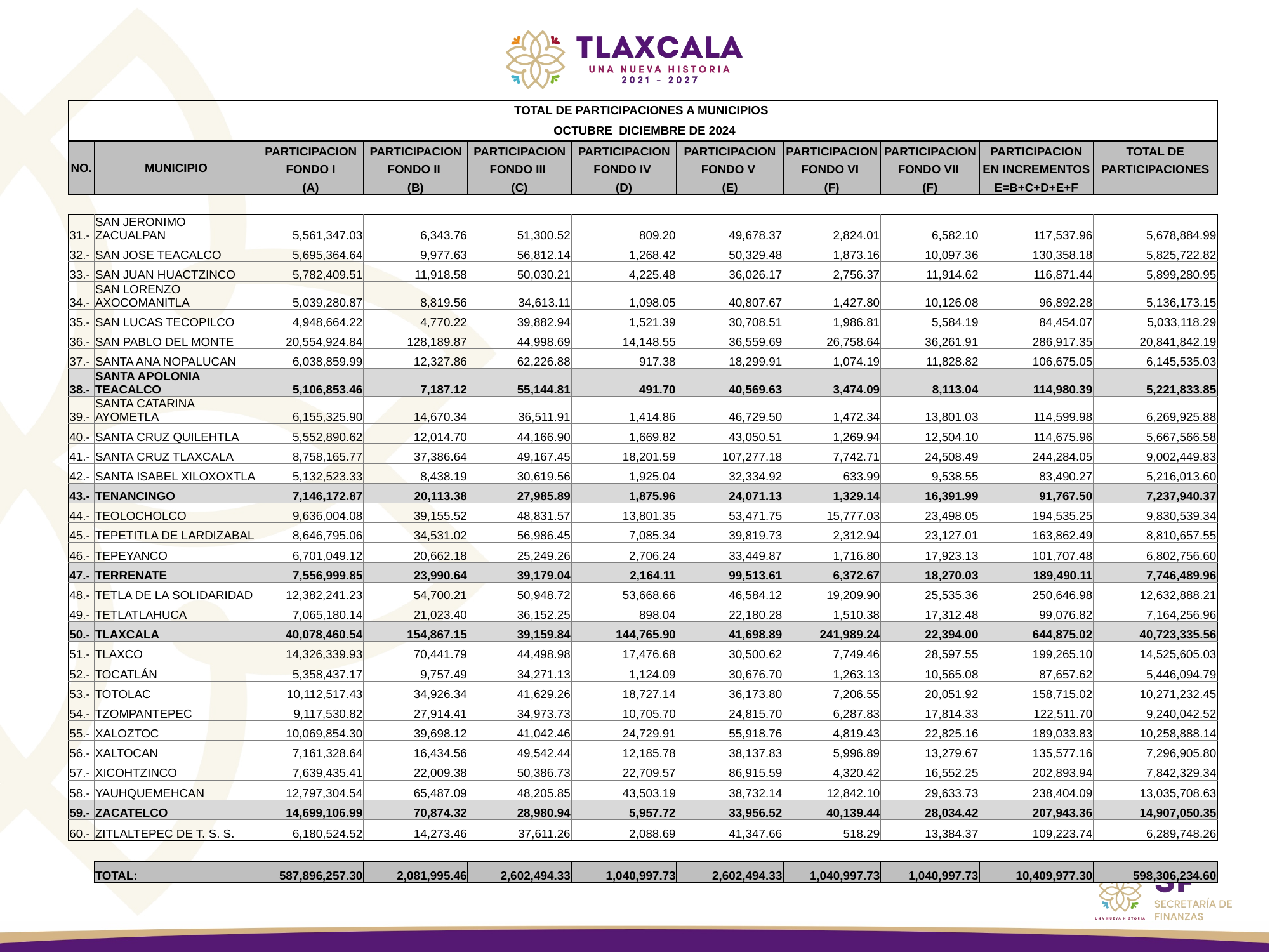

| TOTAL DE PARTICIPACIONES A MUNICIPIOS |  |  |  |  |  |  |  |  |  |  |
| --- | --- | --- | --- | --- | --- | --- | --- | --- | --- | --- |
| OCTUBRE DICIEMBRE DE 2024 |  |  |  |  |  |  |  |  |  |  |
| NO. | MUNICIPIO | PARTICIPACION | PARTICIPACION | PARTICIPACION | PARTICIPACION | PARTICIPACION | PARTICIPACION | PARTICIPACION | PARTICIPACION | TOTAL DE |
|  |  | FONDO I | FONDO II | FONDO III | FONDO IV | FONDO V | FONDO VI | FONDO VII | EN INCREMENTOS | PARTICIPACIONES |
|  |  | (A) | (B) | (C) | (D) | (E) | (F) | (F) | E=B+C+D+E+F |  |
|  |  |  |  |  |  |  |  |  |  |  |
| 31.- | SAN JERONIMO ZACUALPAN | 5,561,347.03 | 6,343.76 | 51,300.52 | 809.20 | 49,678.37 | 2,824.01 | 6,582.10 | 117,537.96 | 5,678,884.99 |
| 32.- | SAN JOSE TEACALCO | 5,695,364.64 | 9,977.63 | 56,812.14 | 1,268.42 | 50,329.48 | 1,873.16 | 10,097.36 | 130,358.18 | 5,825,722.82 |
| 33.- | SAN JUAN HUACTZINCO | 5,782,409.51 | 11,918.58 | 50,030.21 | 4,225.48 | 36,026.17 | 2,756.37 | 11,914.62 | 116,871.44 | 5,899,280.95 |
| 34.- | SAN LORENZO AXOCOMANITLA | 5,039,280.87 | 8,819.56 | 34,613.11 | 1,098.05 | 40,807.67 | 1,427.80 | 10,126.08 | 96,892.28 | 5,136,173.15 |
| 35.- | SAN LUCAS TECOPILCO | 4,948,664.22 | 4,770.22 | 39,882.94 | 1,521.39 | 30,708.51 | 1,986.81 | 5,584.19 | 84,454.07 | 5,033,118.29 |
| 36.- | SAN PABLO DEL MONTE | 20,554,924.84 | 128,189.87 | 44,998.69 | 14,148.55 | 36,559.69 | 26,758.64 | 36,261.91 | 286,917.35 | 20,841,842.19 |
| 37.- | SANTA ANA NOPALUCAN | 6,038,859.99 | 12,327.86 | 62,226.88 | 917.38 | 18,299.91 | 1,074.19 | 11,828.82 | 106,675.05 | 6,145,535.03 |
| 38.- | SANTA APOLONIA TEACALCO | 5,106,853.46 | 7,187.12 | 55,144.81 | 491.70 | 40,569.63 | 3,474.09 | 8,113.04 | 114,980.39 | 5,221,833.85 |
| 39.- | SANTA CATARINA AYOMETLA | 6,155,325.90 | 14,670.34 | 36,511.91 | 1,414.86 | 46,729.50 | 1,472.34 | 13,801.03 | 114,599.98 | 6,269,925.88 |
| 40.- | SANTA CRUZ QUILEHTLA | 5,552,890.62 | 12,014.70 | 44,166.90 | 1,669.82 | 43,050.51 | 1,269.94 | 12,504.10 | 114,675.96 | 5,667,566.58 |
| 41.- | SANTA CRUZ TLAXCALA | 8,758,165.77 | 37,386.64 | 49,167.45 | 18,201.59 | 107,277.18 | 7,742.71 | 24,508.49 | 244,284.05 | 9,002,449.83 |
| 42.- | SANTA ISABEL XILOXOXTLA | 5,132,523.33 | 8,438.19 | 30,619.56 | 1,925.04 | 32,334.92 | 633.99 | 9,538.55 | 83,490.27 | 5,216,013.60 |
| 43.- | TENANCINGO | 7,146,172.87 | 20,113.38 | 27,985.89 | 1,875.96 | 24,071.13 | 1,329.14 | 16,391.99 | 91,767.50 | 7,237,940.37 |
| 44.- | TEOLOCHOLCO | 9,636,004.08 | 39,155.52 | 48,831.57 | 13,801.35 | 53,471.75 | 15,777.03 | 23,498.05 | 194,535.25 | 9,830,539.34 |
| 45.- | TEPETITLA DE LARDIZABAL | 8,646,795.06 | 34,531.02 | 56,986.45 | 7,085.34 | 39,819.73 | 2,312.94 | 23,127.01 | 163,862.49 | 8,810,657.55 |
| 46.- | TEPEYANCO | 6,701,049.12 | 20,662.18 | 25,249.26 | 2,706.24 | 33,449.87 | 1,716.80 | 17,923.13 | 101,707.48 | 6,802,756.60 |
| 47.- | TERRENATE | 7,556,999.85 | 23,990.64 | 39,179.04 | 2,164.11 | 99,513.61 | 6,372.67 | 18,270.03 | 189,490.11 | 7,746,489.96 |
| 48.- | TETLA DE LA SOLIDARIDAD | 12,382,241.23 | 54,700.21 | 50,948.72 | 53,668.66 | 46,584.12 | 19,209.90 | 25,535.36 | 250,646.98 | 12,632,888.21 |
| 49.- | TETLATLAHUCA | 7,065,180.14 | 21,023.40 | 36,152.25 | 898.04 | 22,180.28 | 1,510.38 | 17,312.48 | 99,076.82 | 7,164,256.96 |
| 50.- | TLAXCALA | 40,078,460.54 | 154,867.15 | 39,159.84 | 144,765.90 | 41,698.89 | 241,989.24 | 22,394.00 | 644,875.02 | 40,723,335.56 |
| 51.- | TLAXCO | 14,326,339.93 | 70,441.79 | 44,498.98 | 17,476.68 | 30,500.62 | 7,749.46 | 28,597.55 | 199,265.10 | 14,525,605.03 |
| 52.- | TOCATLÁN | 5,358,437.17 | 9,757.49 | 34,271.13 | 1,124.09 | 30,676.70 | 1,263.13 | 10,565.08 | 87,657.62 | 5,446,094.79 |
| 53.- | TOTOLAC | 10,112,517.43 | 34,926.34 | 41,629.26 | 18,727.14 | 36,173.80 | 7,206.55 | 20,051.92 | 158,715.02 | 10,271,232.45 |
| 54.- | TZOMPANTEPEC | 9,117,530.82 | 27,914.41 | 34,973.73 | 10,705.70 | 24,815.70 | 6,287.83 | 17,814.33 | 122,511.70 | 9,240,042.52 |
| 55.- | XALOZTOC | 10,069,854.30 | 39,698.12 | 41,042.46 | 24,729.91 | 55,918.76 | 4,819.43 | 22,825.16 | 189,033.83 | 10,258,888.14 |
| 56.- | XALTOCAN | 7,161,328.64 | 16,434.56 | 49,542.44 | 12,185.78 | 38,137.83 | 5,996.89 | 13,279.67 | 135,577.16 | 7,296,905.80 |
| 57.- | XICOHTZINCO | 7,639,435.41 | 22,009.38 | 50,386.73 | 22,709.57 | 86,915.59 | 4,320.42 | 16,552.25 | 202,893.94 | 7,842,329.34 |
| 58.- | YAUHQUEMEHCAN | 12,797,304.54 | 65,487.09 | 48,205.85 | 43,503.19 | 38,732.14 | 12,842.10 | 29,633.73 | 238,404.09 | 13,035,708.63 |
| 59.- | ZACATELCO | 14,699,106.99 | 70,874.32 | 28,980.94 | 5,957.72 | 33,956.52 | 40,139.44 | 28,034.42 | 207,943.36 | 14,907,050.35 |
| 60.- | ZITLALTEPEC DE T. S. S. | 6,180,524.52 | 14,273.46 | 37,611.26 | 2,088.69 | 41,347.66 | 518.29 | 13,384.37 | 109,223.74 | 6,289,748.26 |
|  |  |  |  |  |  |  |  |  |  |  |
|  | TOTAL: | 587,896,257.30 | 2,081,995.46 | 2,602,494.33 | 1,040,997.73 | 2,602,494.33 | 1,040,997.73 | 1,040,997.73 | 10,409,977.30 | 598,306,234.60 |